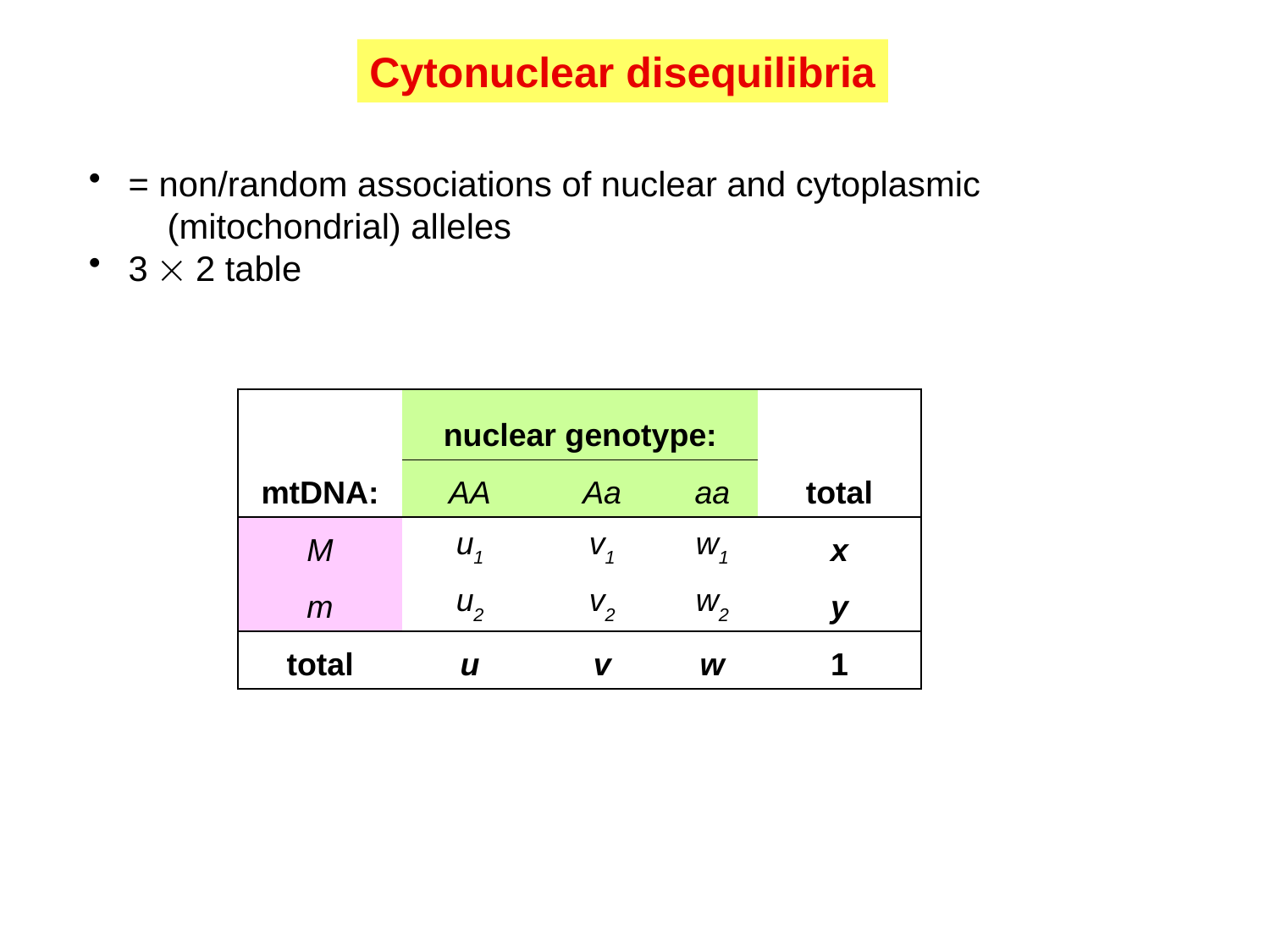

Cytonuclear disequilibria
 = non/random associations of nuclear and cytoplasmic
     (mitochondrial) alleles
 3 × 2 table
|  | nuclear genotype: |  |  |  |
| --- | --- | --- | --- | --- |
| mtDNA: | AA | Aa | aa | total |
| M | u1 | v1 | w1 | x |
| m | u2 | v2 | w2 | y |
| total | u | v | w | 1 |